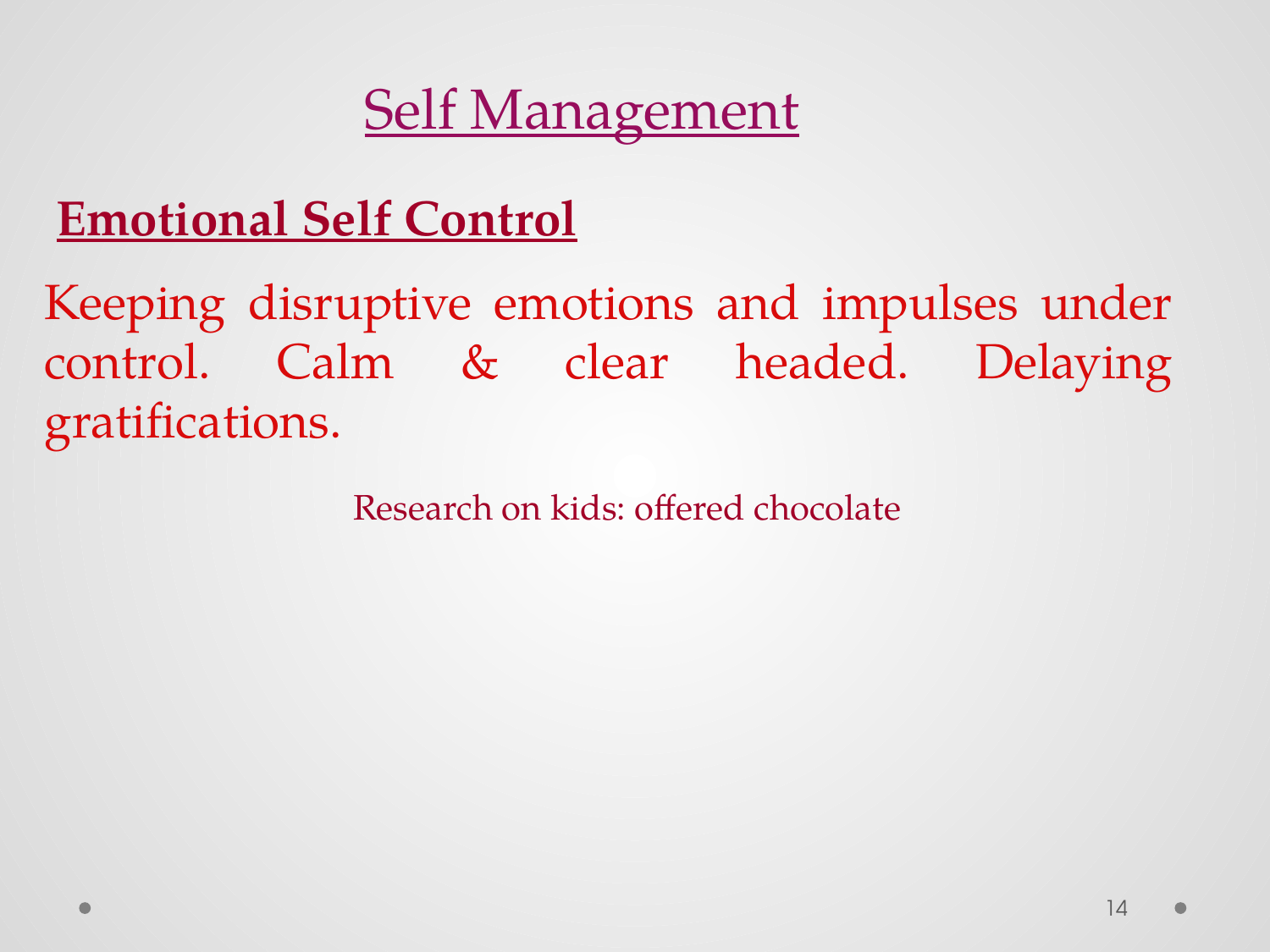

Self Management
 Emotional Self Control
Keeping disruptive emotions and impulses under control. Calm & clear headed. Delaying gratifications.
Research on kids: offered chocolate
14